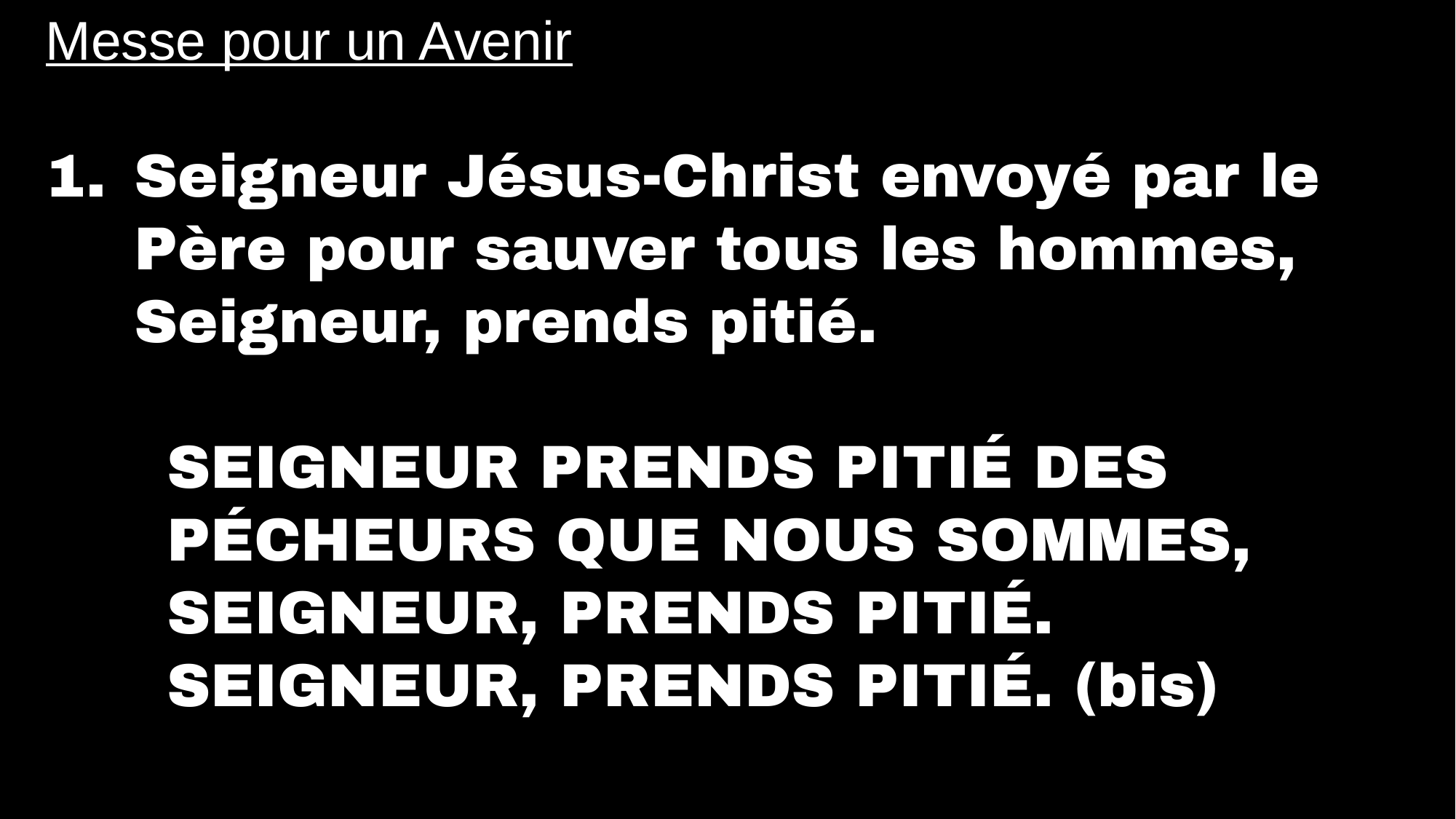

Messe pour un Avenir

Seigneur Jésus-Christ envoyé par le Père pour sauver tous les hommes, Seigneur, prends pitié.

      Seigneur prends pitié des
      pécheurs que nous sommes,
      Seigneur, prends pitié.
      Seigneur, prends pitié. (bis)